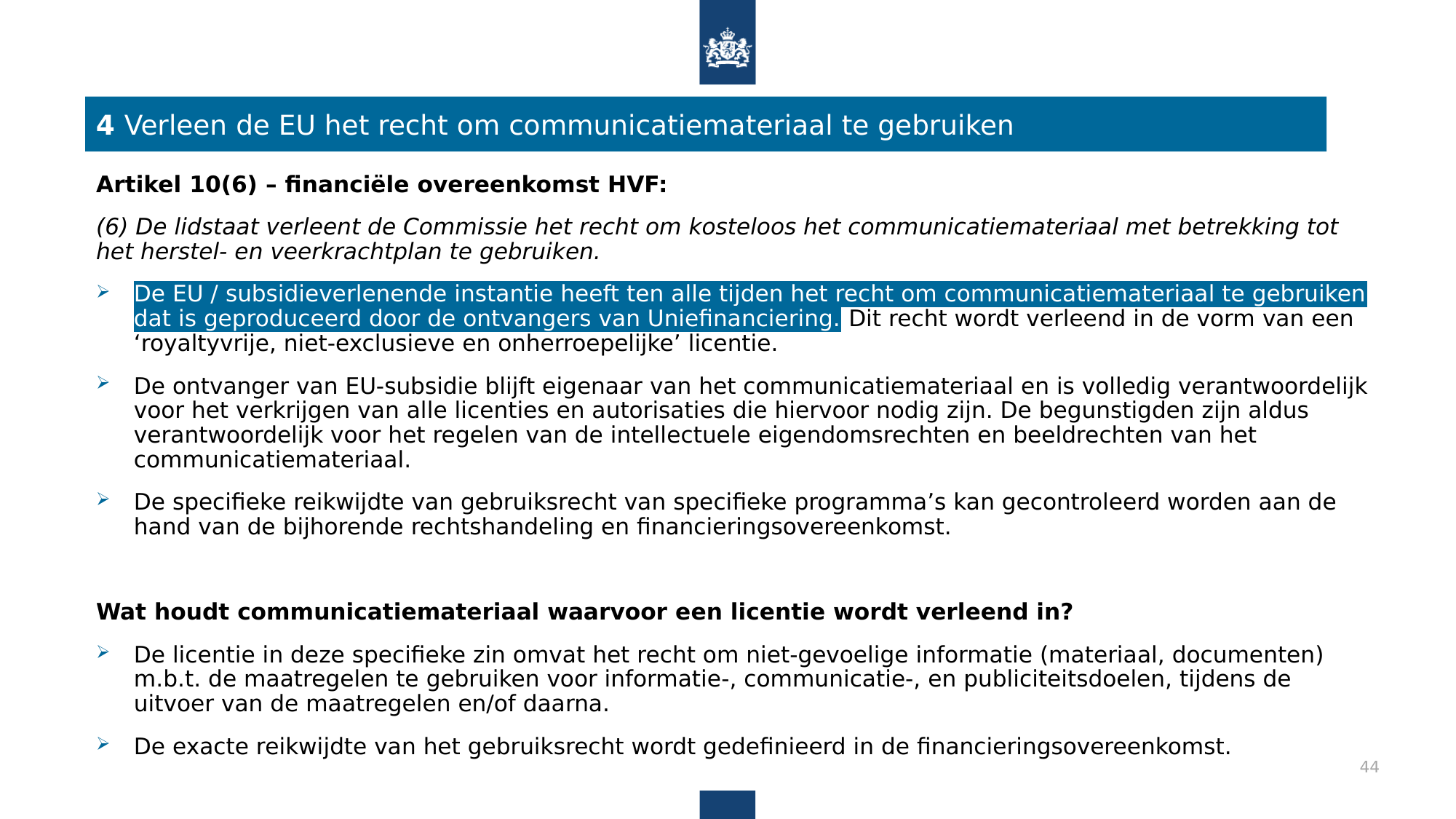

4 Verleen de EU het recht om communicatiemateriaal te gebruiken
Artikel 10(6) – financiële overeenkomst HVF:
(6) De lidstaat verleent de Commissie het recht om kosteloos het communicatiemateriaal met betrekking tot het herstel- en veerkrachtplan te gebruiken.
De EU / subsidieverlenende instantie heeft ten alle tijden het recht om communicatiemateriaal te gebruiken dat is geproduceerd door de ontvangers van Uniefinanciering. Dit recht wordt verleend in de vorm van een ‘royaltyvrije, niet-exclusieve en onherroepelijke’ licentie.
De ontvanger van EU-subsidie blijft eigenaar van het communicatiemateriaal en is volledig verantwoordelijk voor het verkrijgen van alle licenties en autorisaties die hiervoor nodig zijn. De begunstigden zijn aldus verantwoordelijk voor het regelen van de intellectuele eigendomsrechten en beeldrechten van het communicatiemateriaal.
De specifieke reikwijdte van gebruiksrecht van specifieke programma’s kan gecontroleerd worden aan de hand van de bijhorende rechtshandeling en financieringsovereenkomst.

Wat houdt communicatiemateriaal waarvoor een licentie wordt verleend in?
De licentie in deze specifieke zin omvat het recht om niet-gevoelige informatie (materiaal, documenten) m.b.t. de maatregelen te gebruiken voor informatie-, communicatie-, en publiciteitsdoelen, tijdens de uitvoer van de maatregelen en/of daarna.
De exacte reikwijdte van het gebruiksrecht wordt gedefinieerd in de financieringsovereenkomst.
44